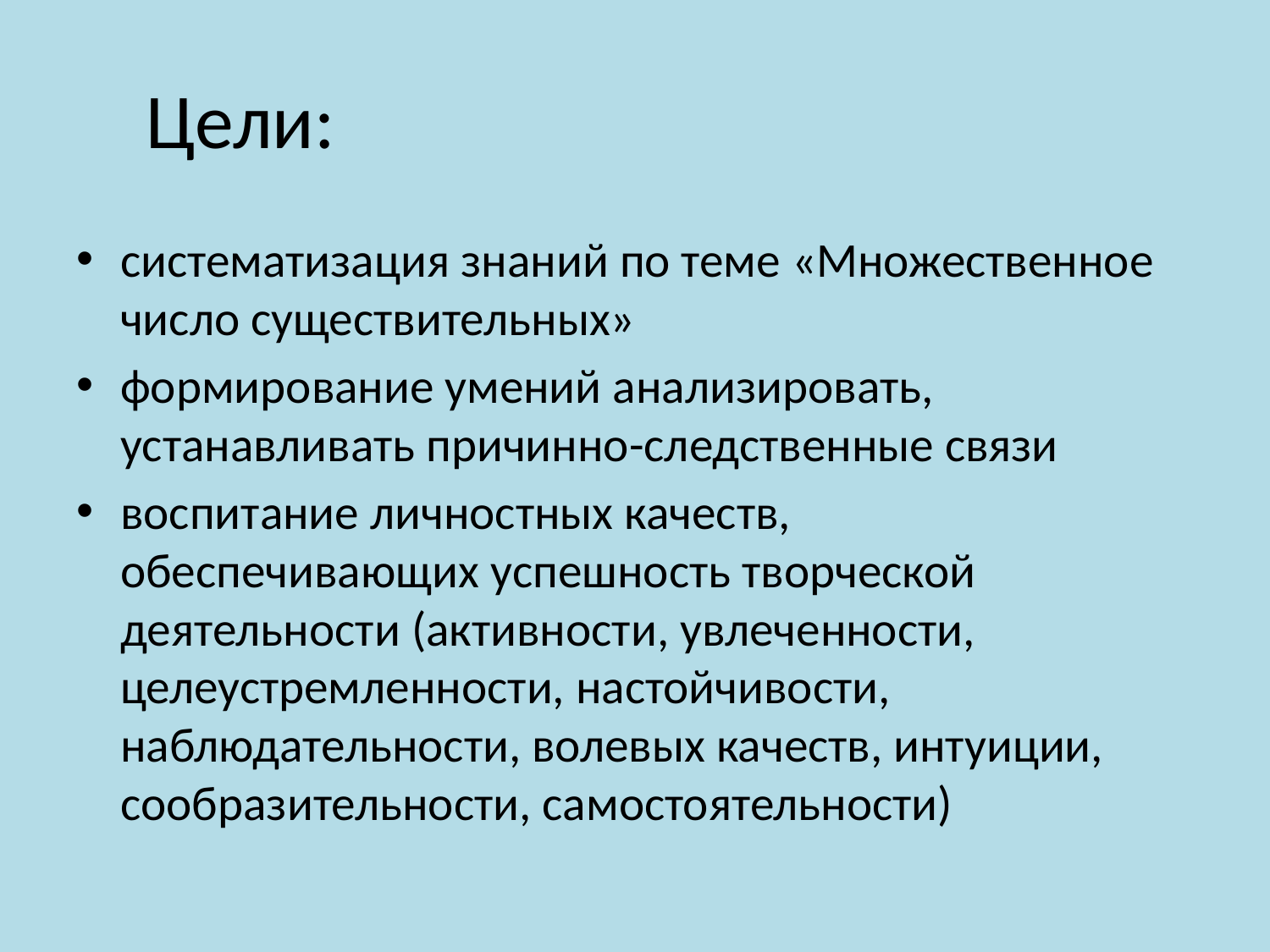

# Цели:
систематизация знаний по теме «Множественное число существительных»
формирование умений анализировать, устанавливать причинно-следственные связи
воспитание личностных качеств, обеспечивающих успешность творческой деятельности (активности, увлеченности, целеустремленности, настойчивости, наблюдательности, волевых качеств, интуиции, сообразительности, самостоятельности)